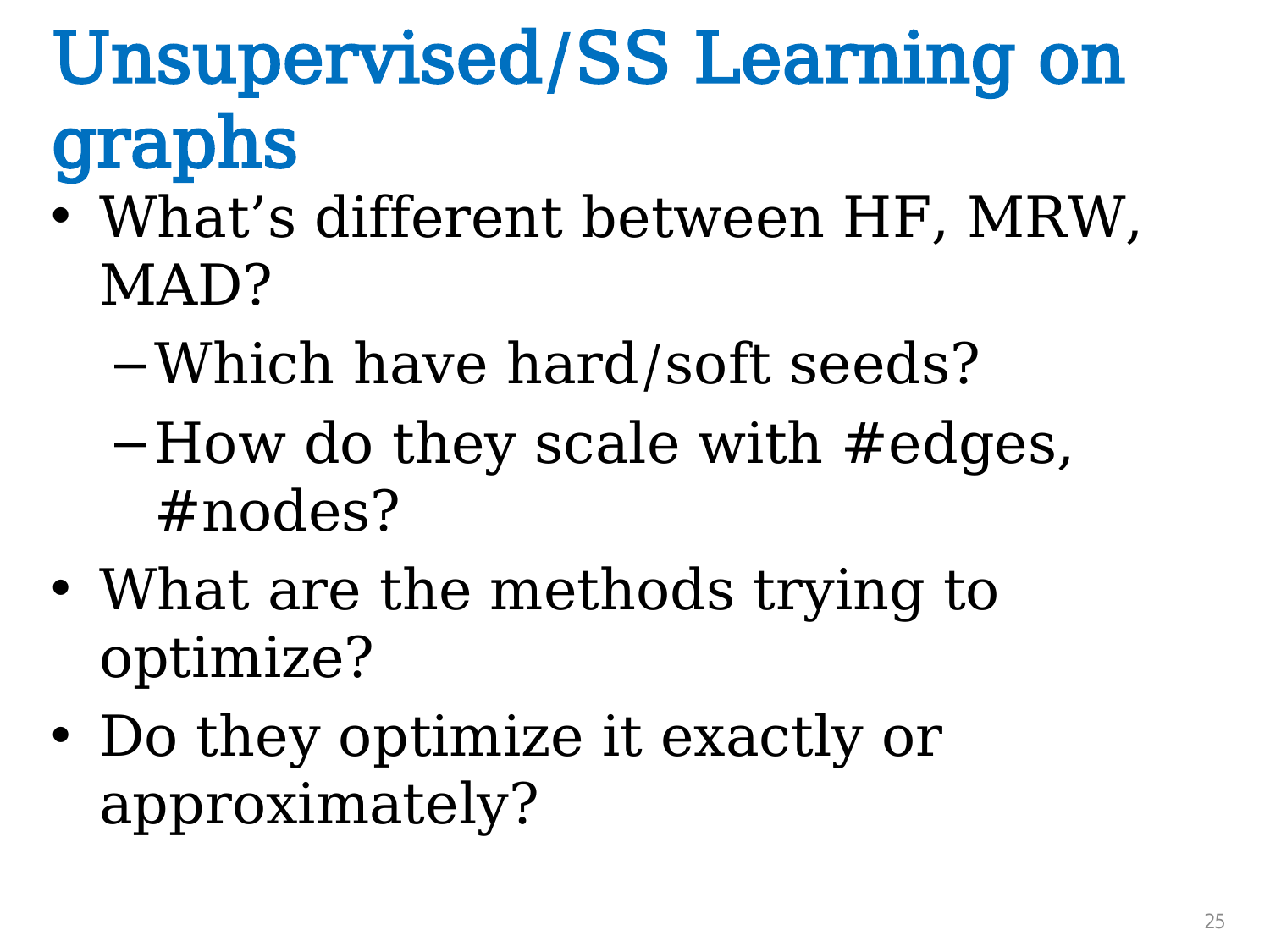

# Unsupervised/SS Learning on graphs
What’s different between HF, MRW, MAD?
Which have hard/soft seeds?
How do they scale with #edges, #nodes?
What are the methods trying to optimize?
Do they optimize it exactly or approximately?
25